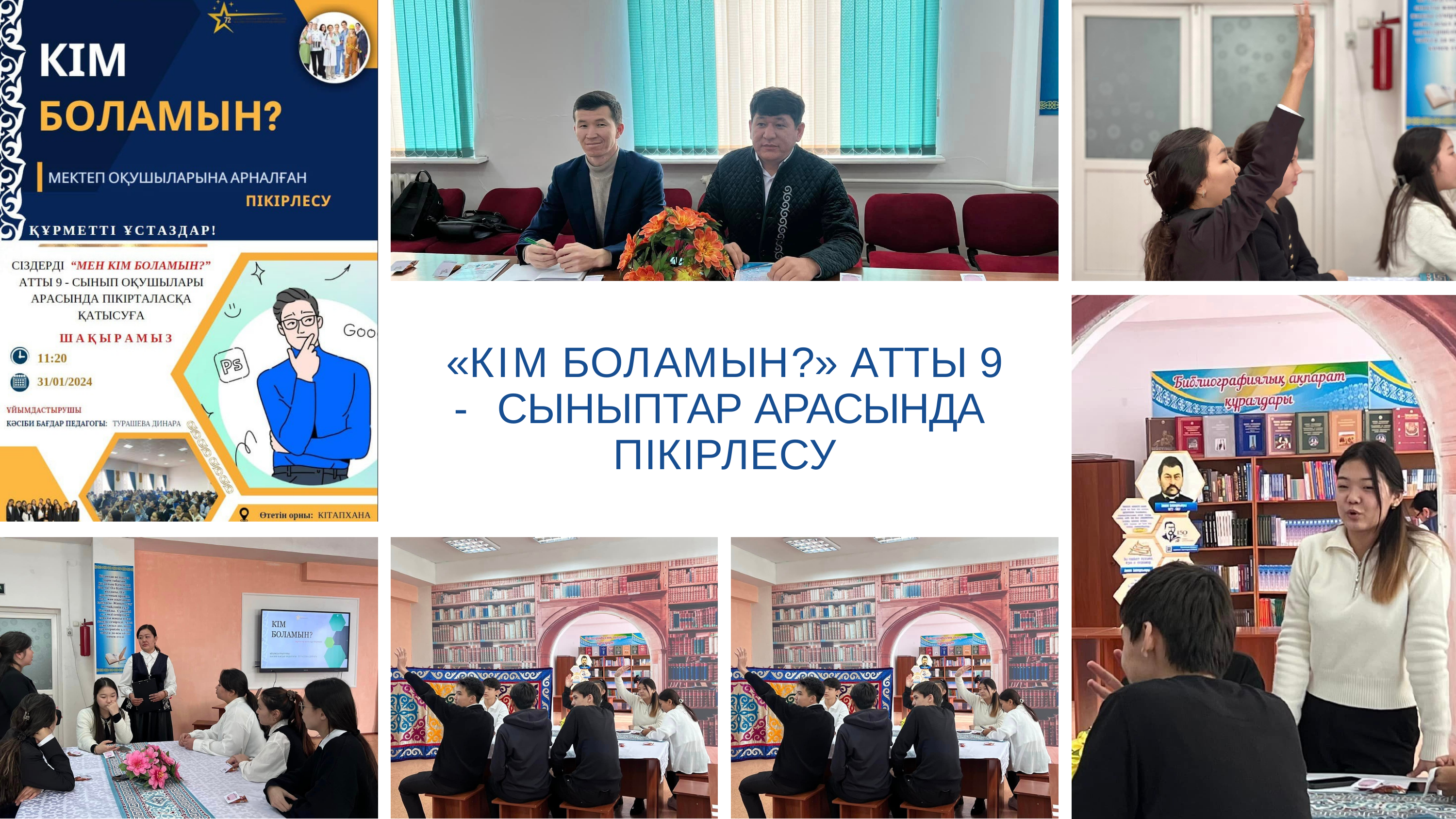

# «КІМ БОЛАМЫН?» АТТЫ 9 -  СЫНЫПТАР АРАСЫНДА  ПІКІРЛЕСУ